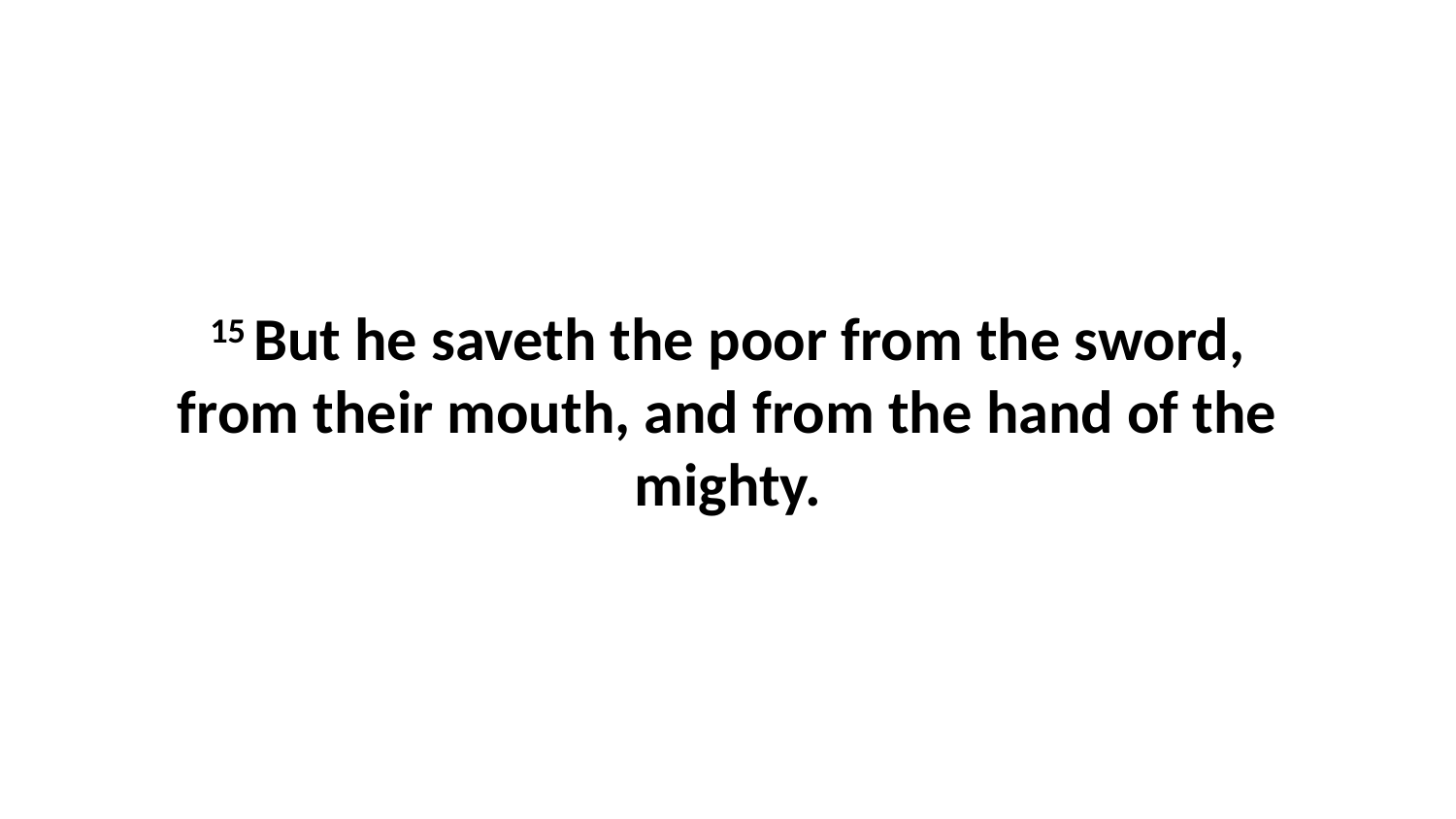

15 But he saveth the poor from the sword, from their mouth, and from the hand of the mighty.